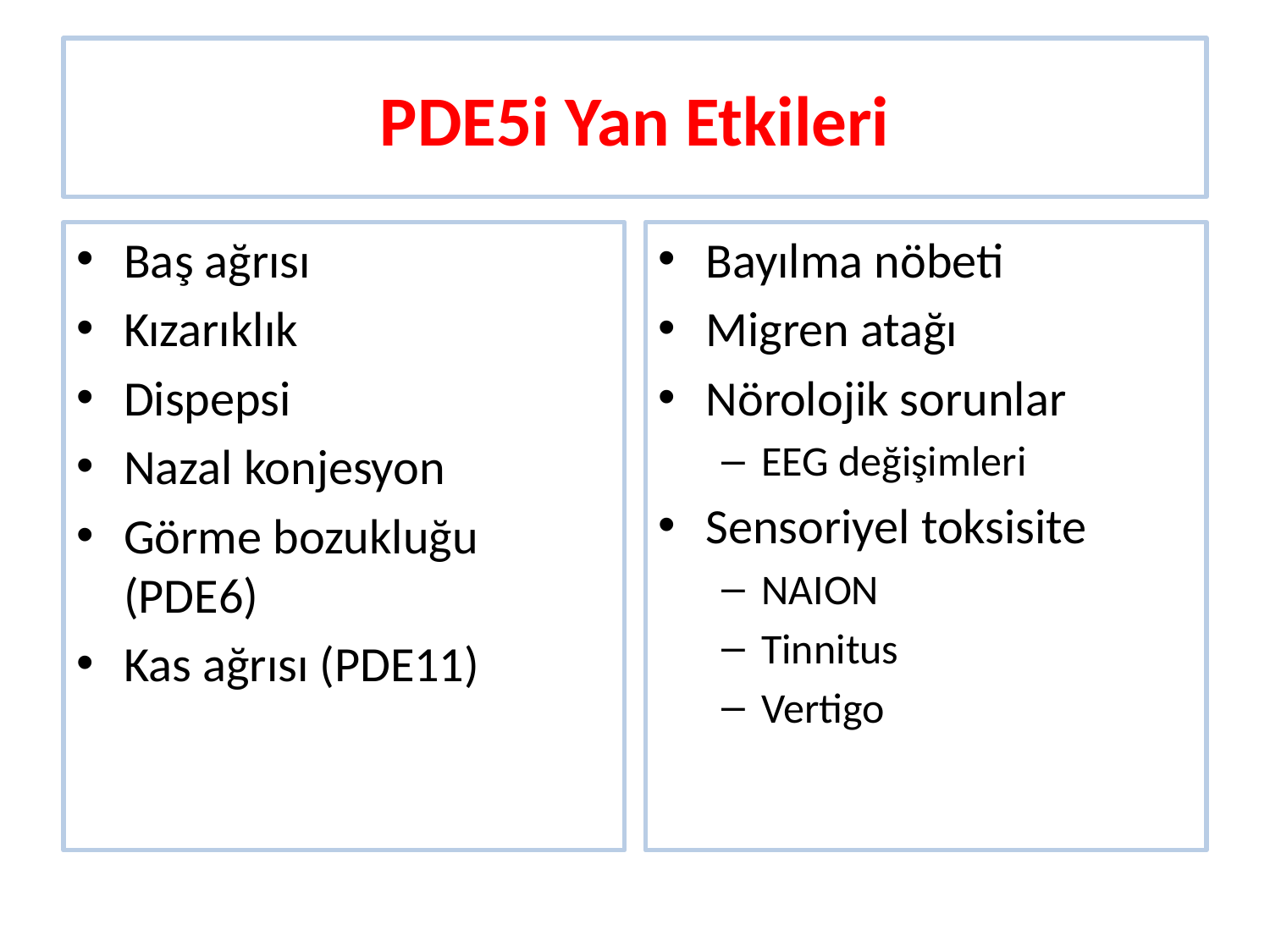

# PDE5i Yan Etkileri
Baş ağrısı
Kızarıklık
Dispepsi
Nazal konjesyon
Görme bozukluğu (PDE6)
Kas ağrısı (PDE11)
Bayılma nöbeti
Migren atağı
Nörolojik sorunlar
EEG değişimleri
Sensoriyel toksisite
NAION
Tinnitus
Vertigo